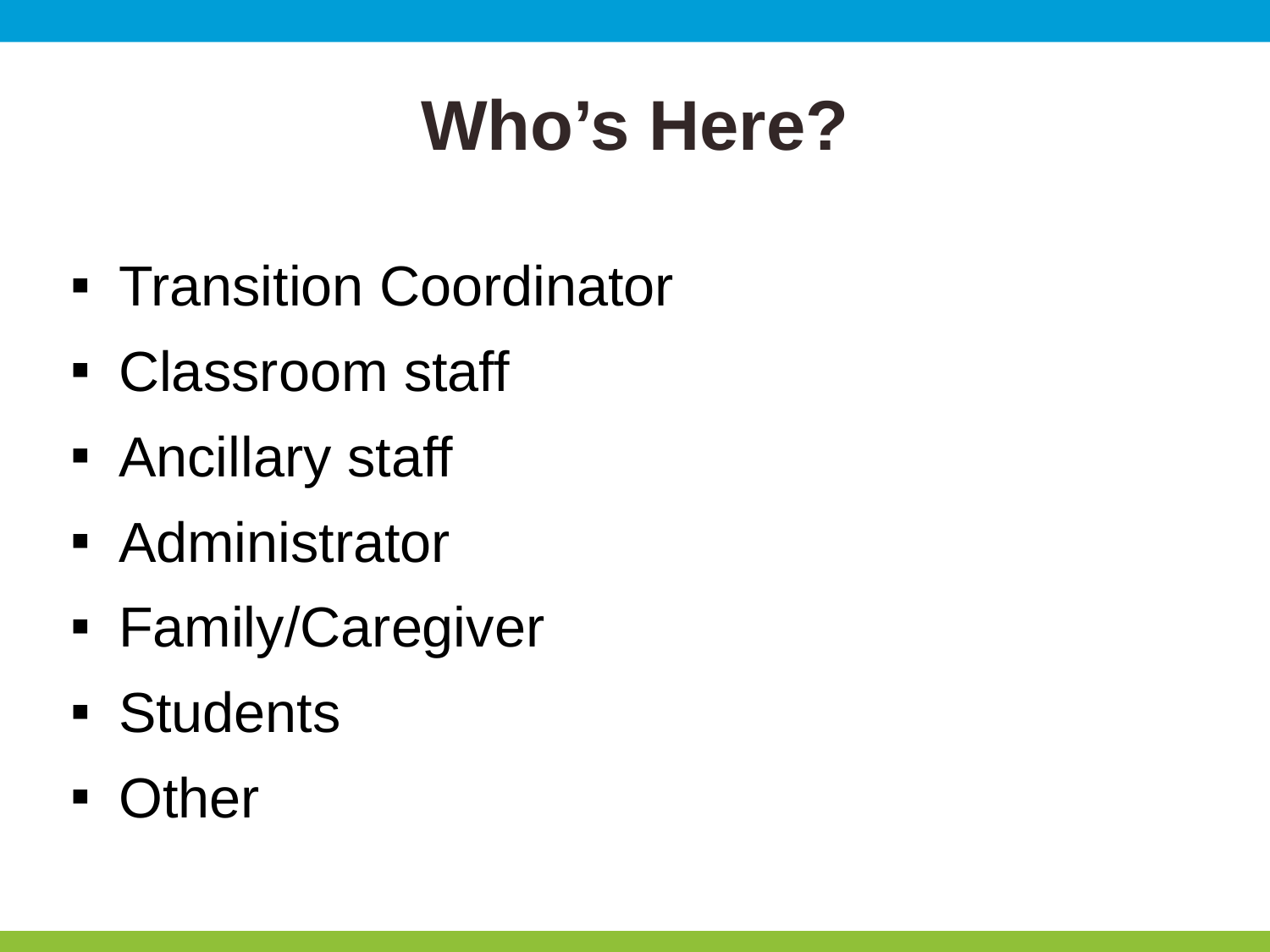

# Who’s Here?
Transition Coordinator
Classroom staff
Ancillary staff
Administrator
Family/Caregiver
Students
Other